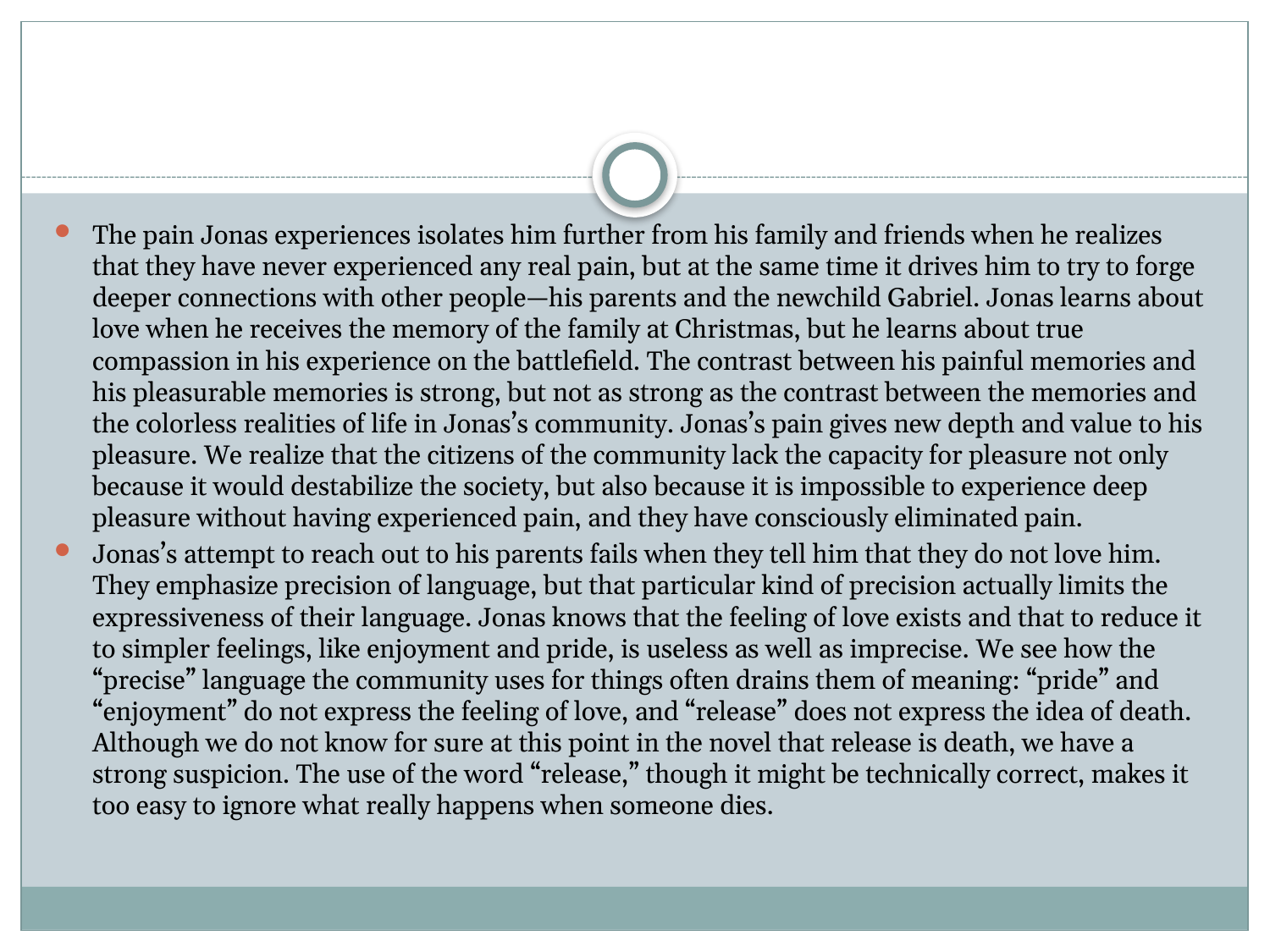

#
The pain Jonas experiences isolates him further from his family and friends when he realizes that they have never experienced any real pain, but at the same time it drives him to try to forge deeper connections with other people—his parents and the newchild Gabriel. Jonas learns about love when he receives the memory of the family at Christmas, but he learns about true compassion in his experience on the battlefield. The contrast between his painful memories and his pleasurable memories is strong, but not as strong as the contrast between the memories and the colorless realities of life in Jonas’s community. Jonas’s pain gives new depth and value to his pleasure. We realize that the citizens of the community lack the capacity for pleasure not only because it would destabilize the society, but also because it is impossible to experience deep pleasure without having experienced pain, and they have consciously eliminated pain.
Jonas’s attempt to reach out to his parents fails when they tell him that they do not love him. They emphasize precision of language, but that particular kind of precision actually limits the expressiveness of their language. Jonas knows that the feeling of love exists and that to reduce it to simpler feelings, like enjoyment and pride, is useless as well as imprecise. We see how the “precise” language the community uses for things often drains them of meaning: “pride” and “enjoyment” do not express the feeling of love, and “release” does not express the idea of death. Although we do not know for sure at this point in the novel that release is death, we have a strong suspicion. The use of the word “release,” though it might be technically correct, makes it too easy to ignore what really happens when someone dies.